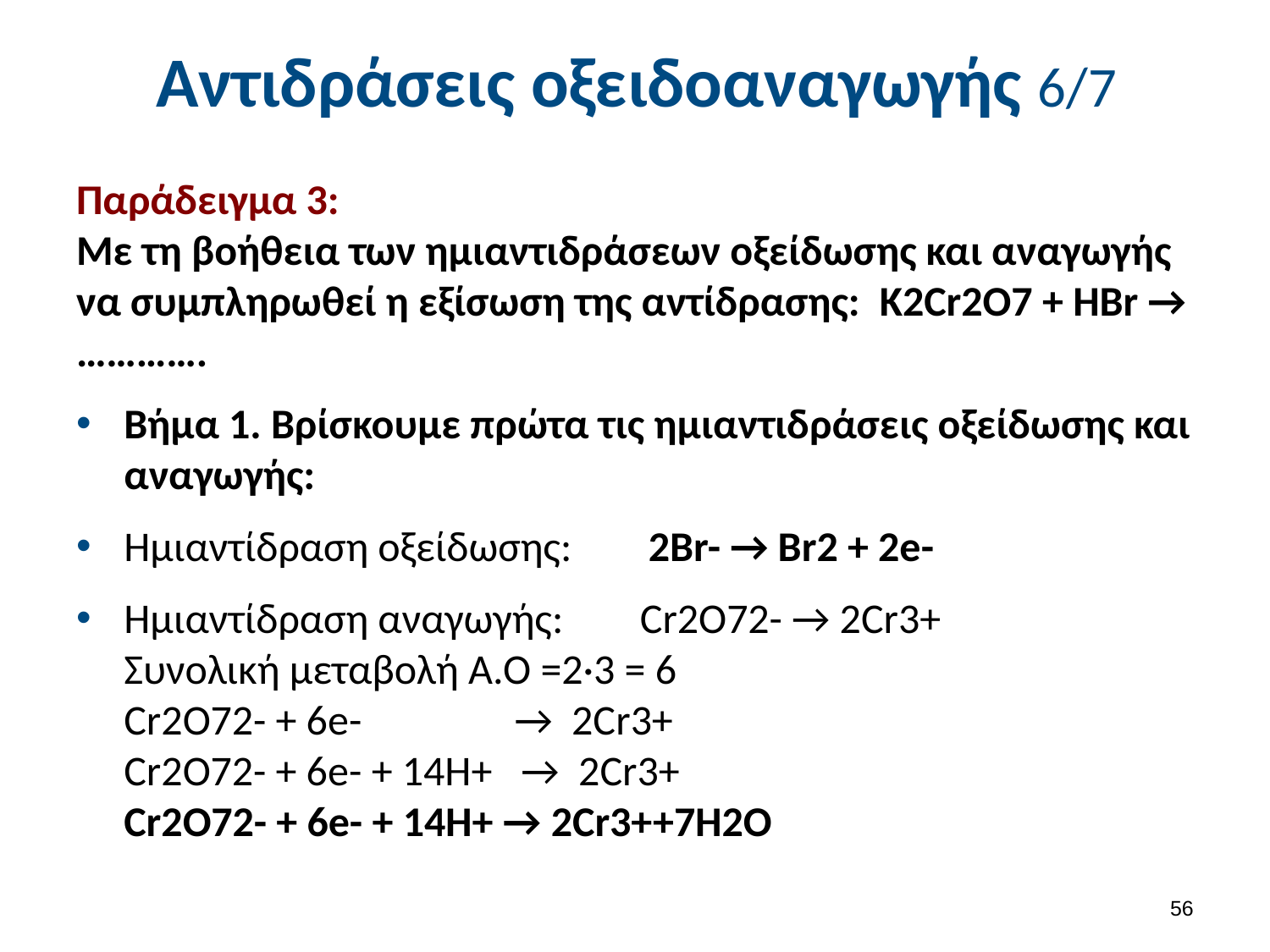

# Αντιδράσεις οξειδοαναγωγής 6/7
Παράδειγμα 3:
Με τη βοήθεια των ημιαντιδράσεων οξείδωσης και αναγωγής να συμπληρωθεί η εξίσωση της αντίδρασης:  K2Cr2O7 + HBr → ………….
Βήμα 1. Βρίσκουμε πρώτα τις ημιαντιδράσεις οξείδωσης και αναγωγής:
Ημιαντίδραση οξείδωσης:        2Br- → Br2 + 2e-
Ημιαντίδραση αναγωγής:        Cr2O72- → 2Cr3+
Συνολική μεταβολή Α.Ο =2·3 = 6
Cr2O72- + 6e-                →  2Cr3+
Cr2O72- + 6e- + 14H+   →  2Cr3+
Cr2O72- + 6e- + 14H+ → 2Cr3++7H2O

56